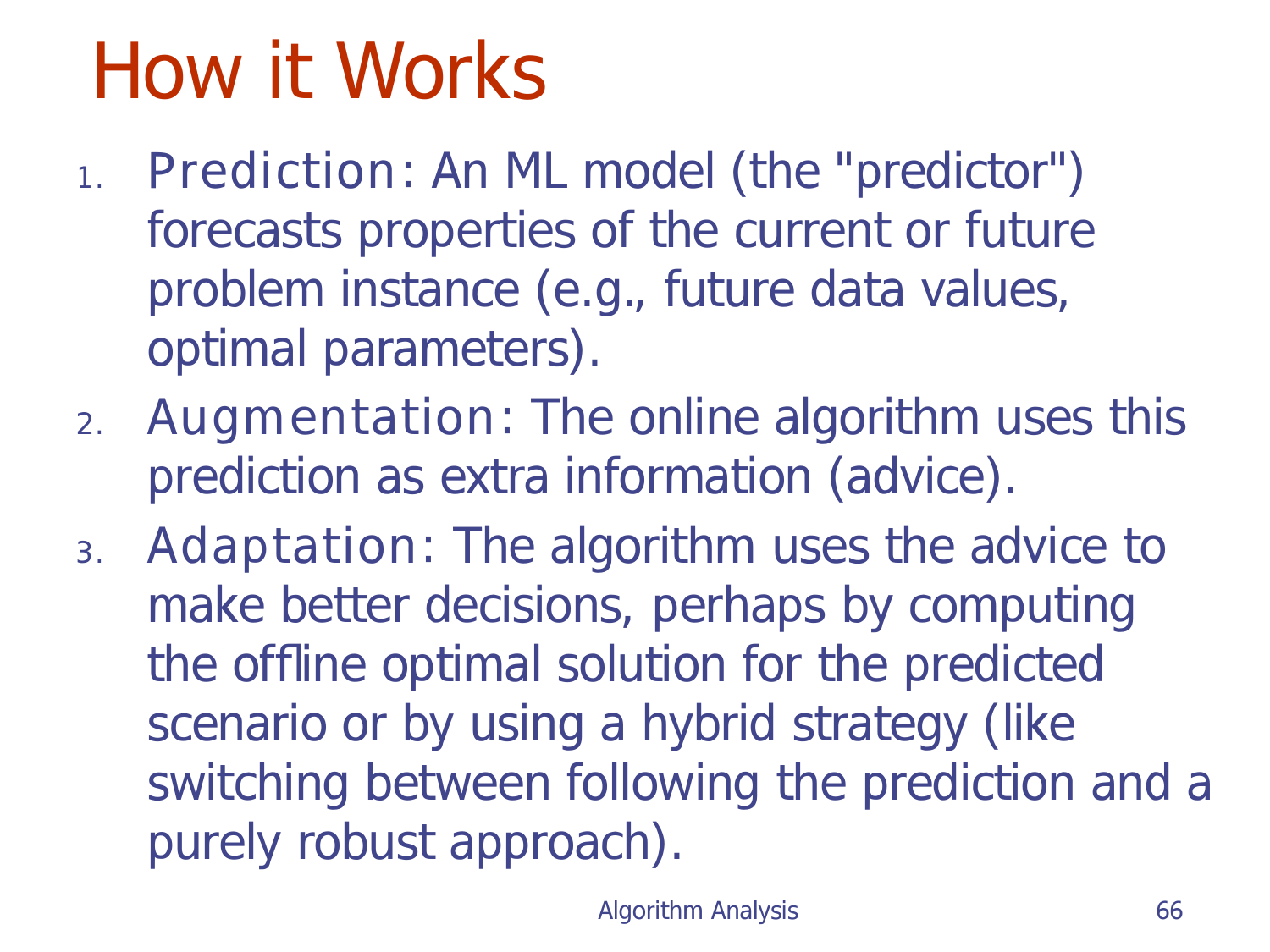

# How it Works
Prediction: An ML model (the "predictor") forecasts properties of the current or future problem instance (e.g., future data values, optimal parameters).
Augmentation: The online algorithm uses this prediction as extra information (advice).
Adaptation: The algorithm uses the advice to make better decisions, perhaps by computing the offline optimal solution for the predicted scenario or by using a hybrid strategy (like switching between following the prediction and a purely robust approach).

Algorithm Analysis
66